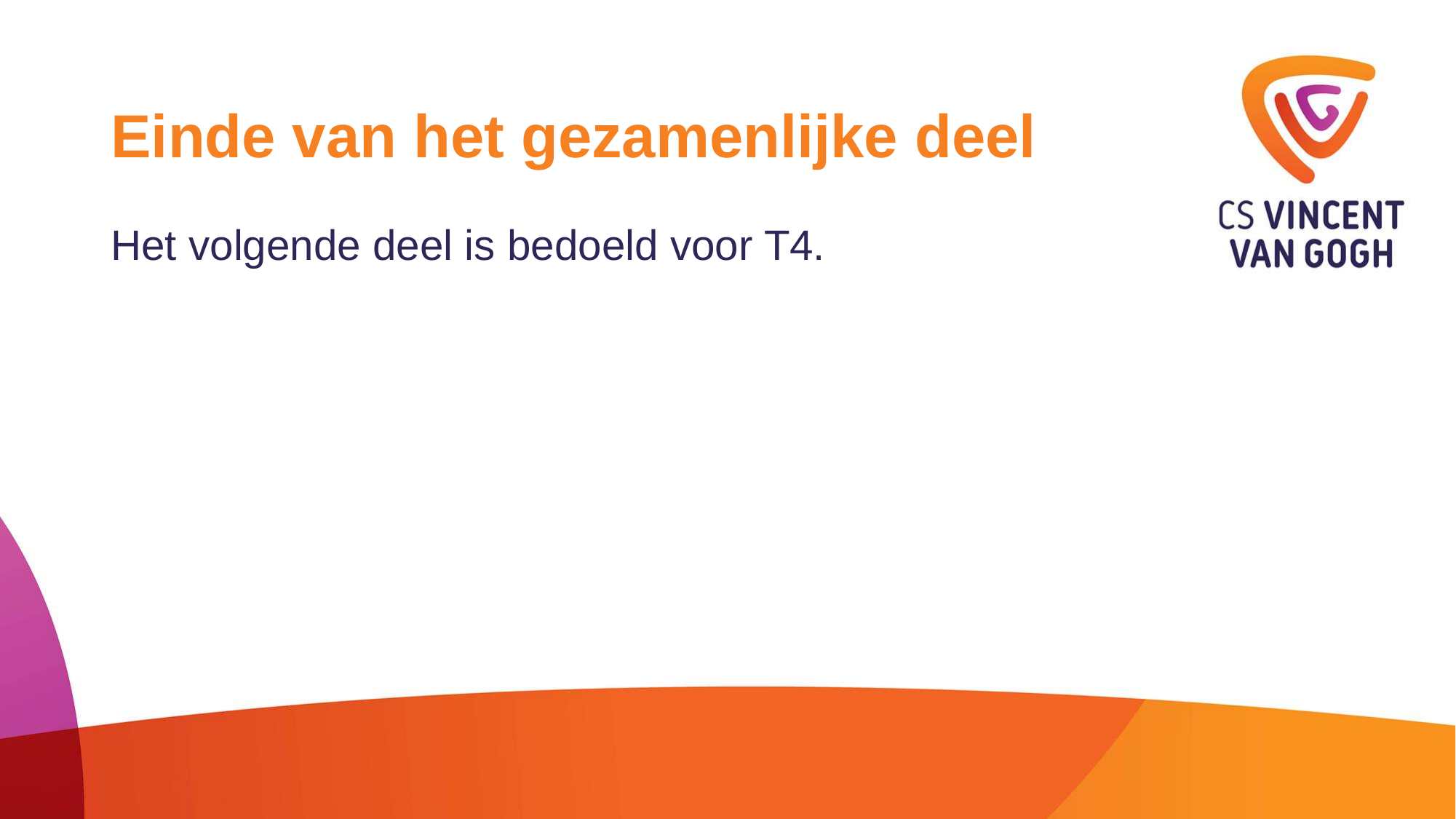

# Einde van het gezamenlijke deel
Het volgende deel is bedoeld voor T4.